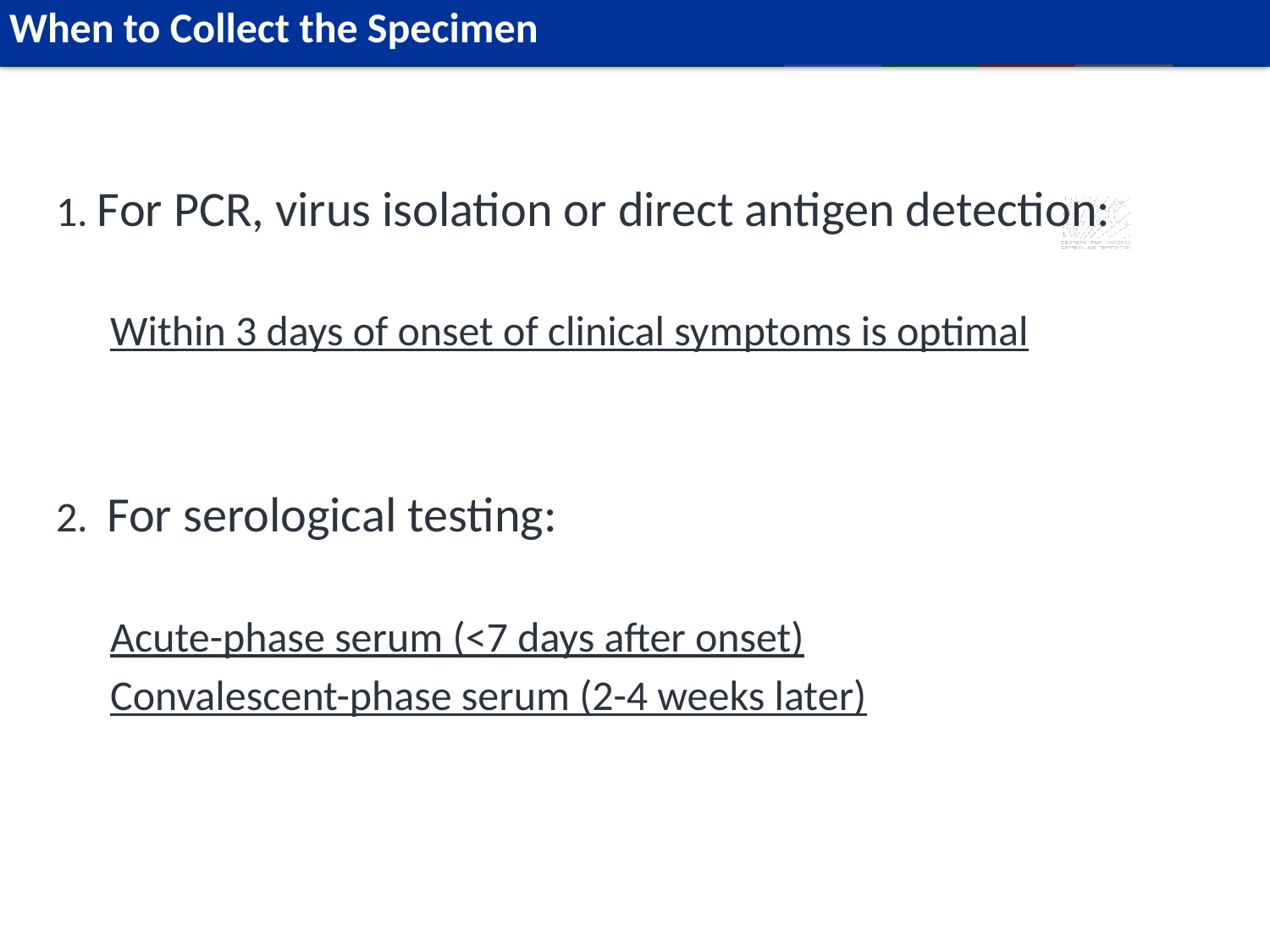

# When to Collect the Specimen
1. For PCR, virus isolation or direct antigen detection:

Within 3 days of onset of clinical symptoms is optimal

2.  For serological testing:

Acute-phase serum (<7 days after onset)
Convalescent-phase serum (2-4 weeks later)